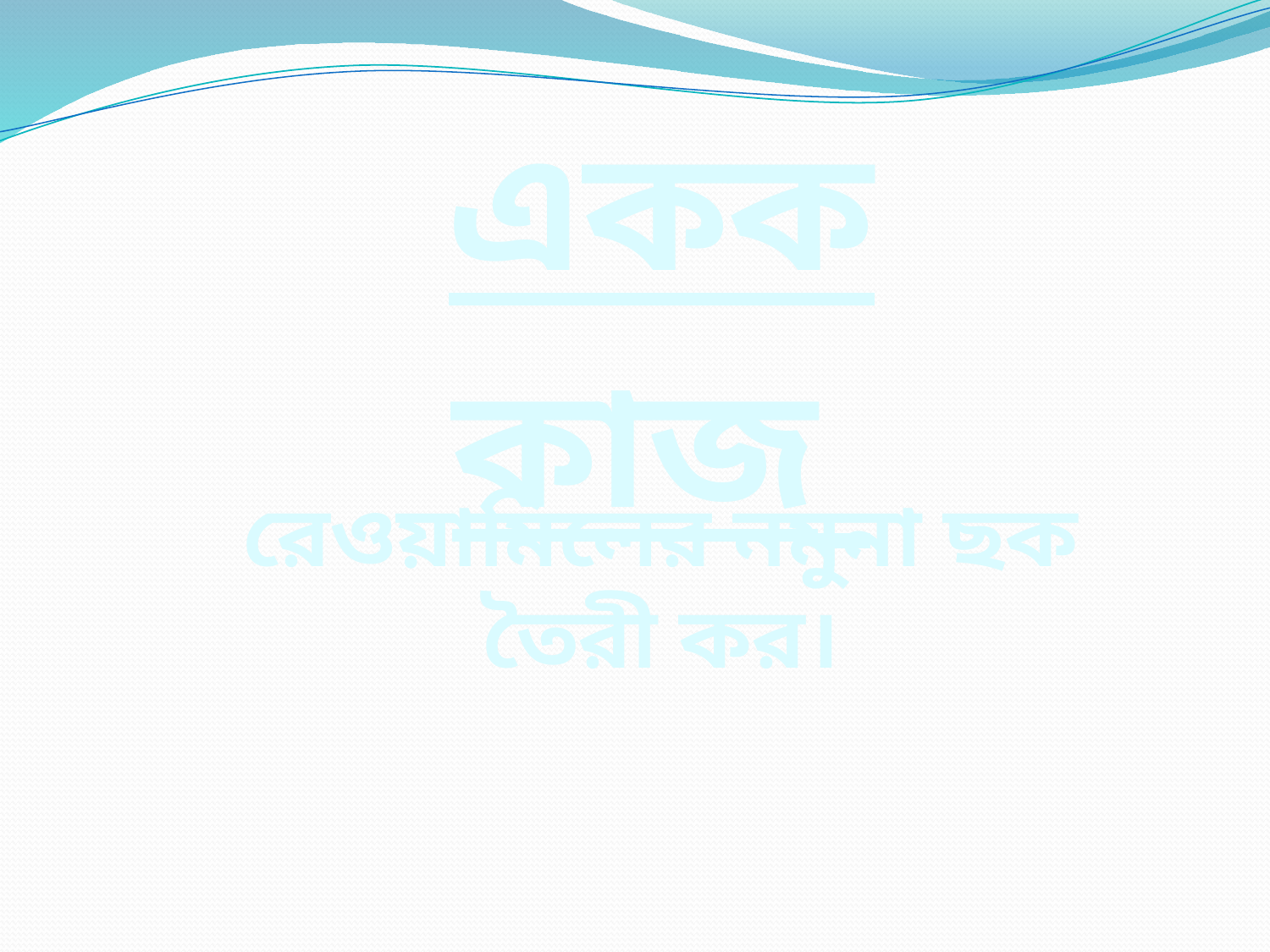

একক কাজ
রেওয়ামিলের নমুনা ছক  তৈরী কর।